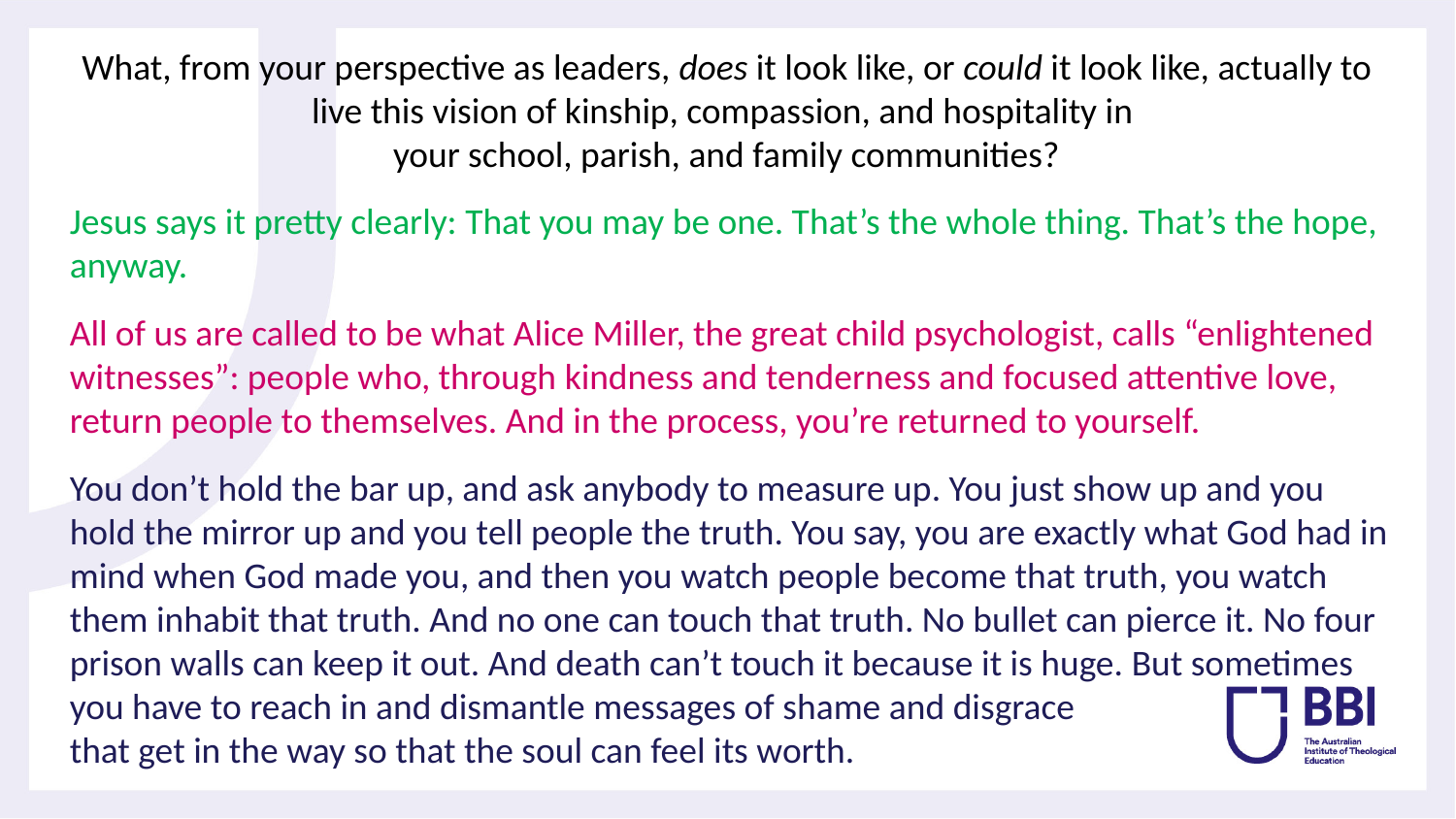

What, from your perspective as leaders, does it look like, or could it look like, actually to live this vision of kinship, compassion, and hospitality in
your school, parish, and family communities?
Jesus says it pretty clearly: That you may be one. That’s the whole thing. That’s the hope, anyway.

All of us are called to be what Alice Miller, the great child psychologist, calls “enlightened witnesses”: people who, through kindness and tenderness and focused attentive love, return people to themselves. And in the process, you’re returned to yourself.

You don’t hold the bar up, and ask anybody to measure up. You just show up and you hold the mirror up and you tell people the truth. You say, you are exactly what God had in mind when God made you, and then you watch people become that truth, you watch them inhabit that truth. And no one can touch that truth. No bullet can pierce it. No four prison walls can keep it out. And death can’t touch it because it is huge. But sometimes you have to reach in and dismantle messages of shame and disgrace
that get in the way so that the soul can feel its worth.